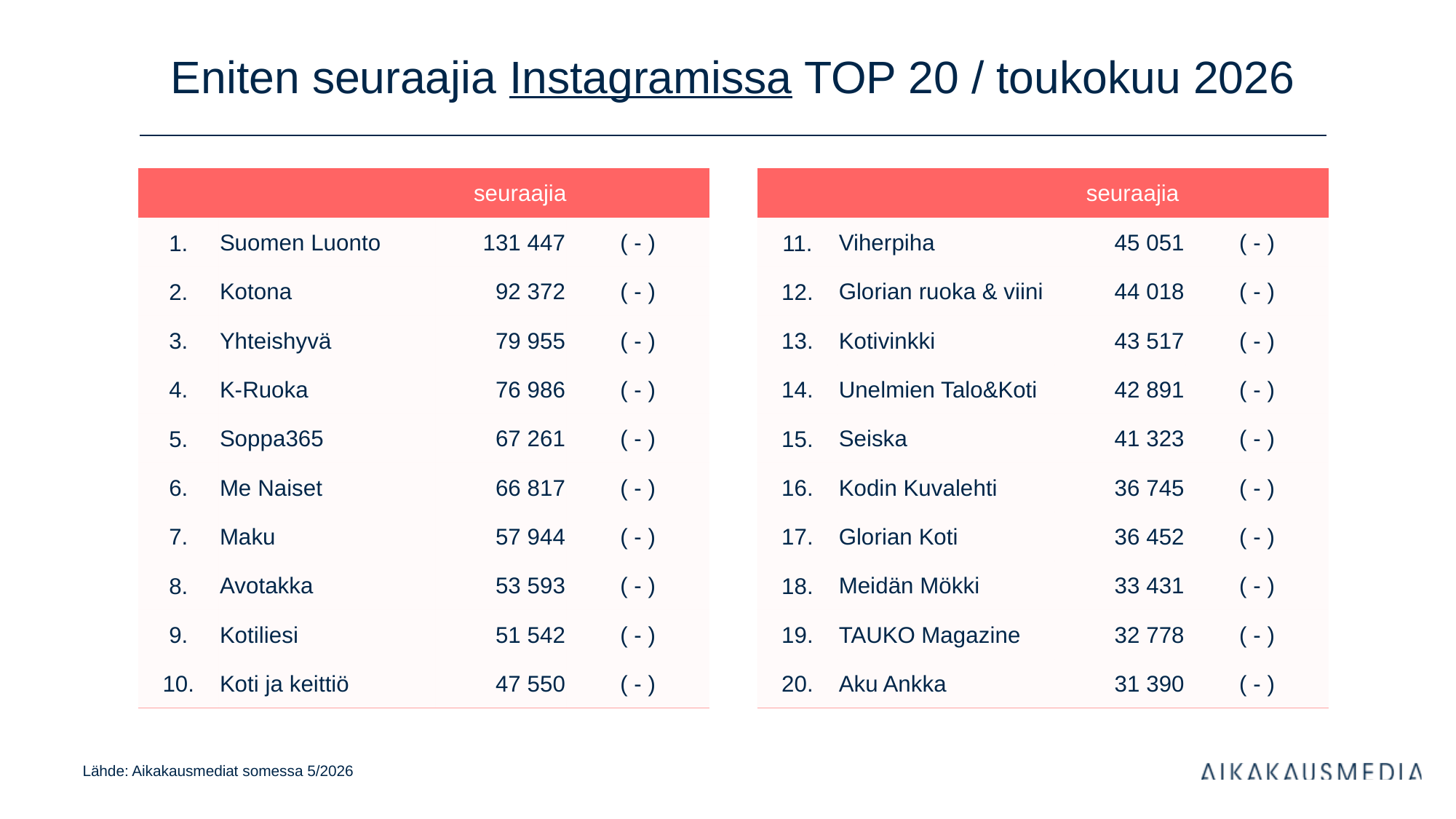

# Eniten seuraajia Instagramissa TOP 20 / toukokuu 2026
|  |  | seuraajia |  |
| --- | --- | --- | --- |
| 1. | Suomen Luonto | 131 447 | ( - ) |
| 2. | Kotona | 92 372 | ( - ) |
| 3. | Yhteishyvä | 79 955 | ( - ) |
| 4. | K-Ruoka | 76 986 | ( - ) |
| 5. | Soppa365 | 67 261 | ( - ) |
| 6. | Me Naiset | 66 817 | ( - ) |
| 7. | Maku | 57 944 | ( - ) |
| 8. | Avotakka | 53 593 | ( - ) |
| 9. | Kotiliesi | 51 542 | ( - ) |
| 10. | Koti ja keittiö | 47 550 | ( - ) |
|  |  | seuraajia |  |
| --- | --- | --- | --- |
| 11. | Viherpiha | 45 051 | ( - ) |
| 12. | Glorian ruoka & viini | 44 018 | ( - ) |
| 13. | Kotivinkki | 43 517 | ( - ) |
| 14. | Unelmien Talo&Koti | 42 891 | ( - ) |
| 15. | Seiska | 41 323 | ( - ) |
| 16. | Kodin Kuvalehti | 36 745 | ( - ) |
| 17. | Glorian Koti | 36 452 | ( - ) |
| 18. | Meidän Mökki | 33 431 | ( - ) |
| 19. | TAUKO Magazine | 32 778 | ( - ) |
| 20. | Aku Ankka | 31 390 | ( - ) |